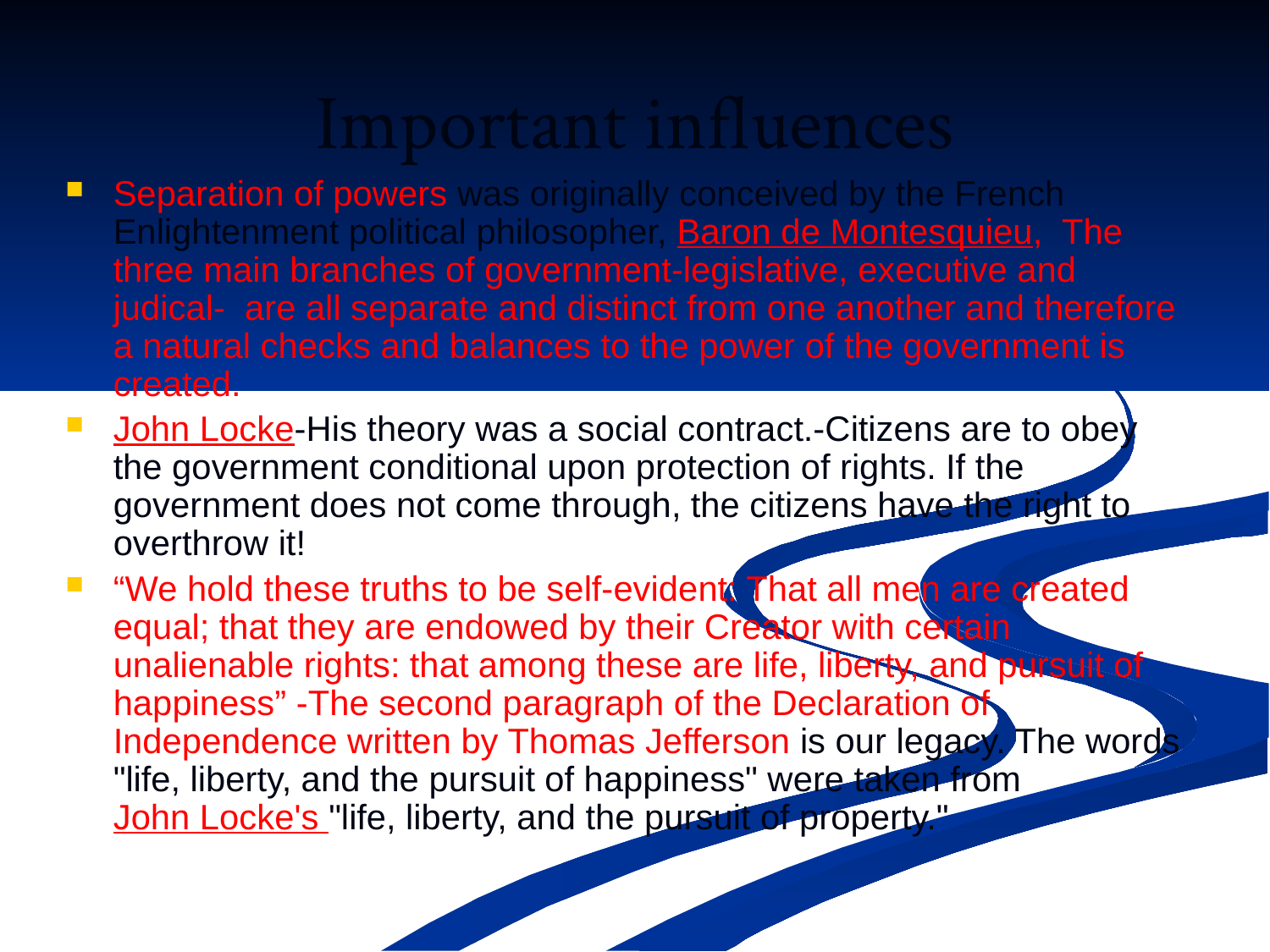

# Important influences
Separation of powers was originally conceived by the French Enlightenment political philosopher, Baron de Montesquieu,  The three main branches of government-legislative, executive and judical-  are all separate and distinct from one another and therefore a natural checks and balances to the power of the government is created.
John Locke-His theory was a social contract.-Citizens are to obey the government conditional upon protection of rights. If the government does not come through, the citizens have the right to overthrow it!
“We hold these truths to be self-evident: That all men are created equal; that they are endowed by their Creator with certain unalienable rights: that among these are life, liberty, and pursuit of happiness” -The second paragraph of the Declaration of Independence written by Thomas Jefferson is our legacy. The words "life, liberty, and the pursuit of happiness" were taken from           John Locke's "life, liberty, and the pursuit of property."